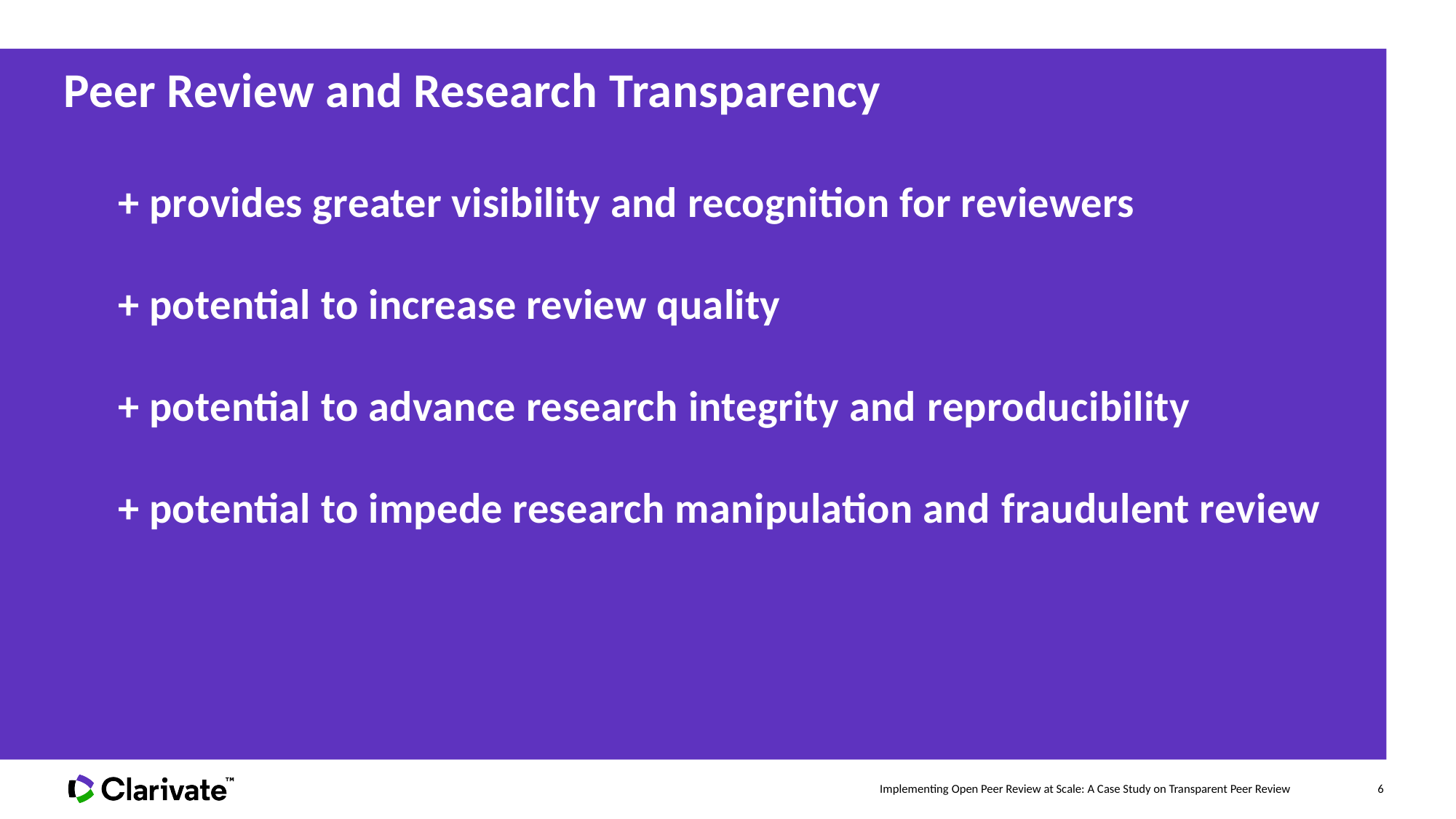

Peer Review and Research Transparency

+ provides greater visibility and recognition for reviewers

+ potential to increase review quality

+ potential to advance research integrity and reproducibility

+ potential to impede research manipulation and fraudulent review

6
Implementing Open Peer Review at Scale: A Case Study on Transparent Peer Review